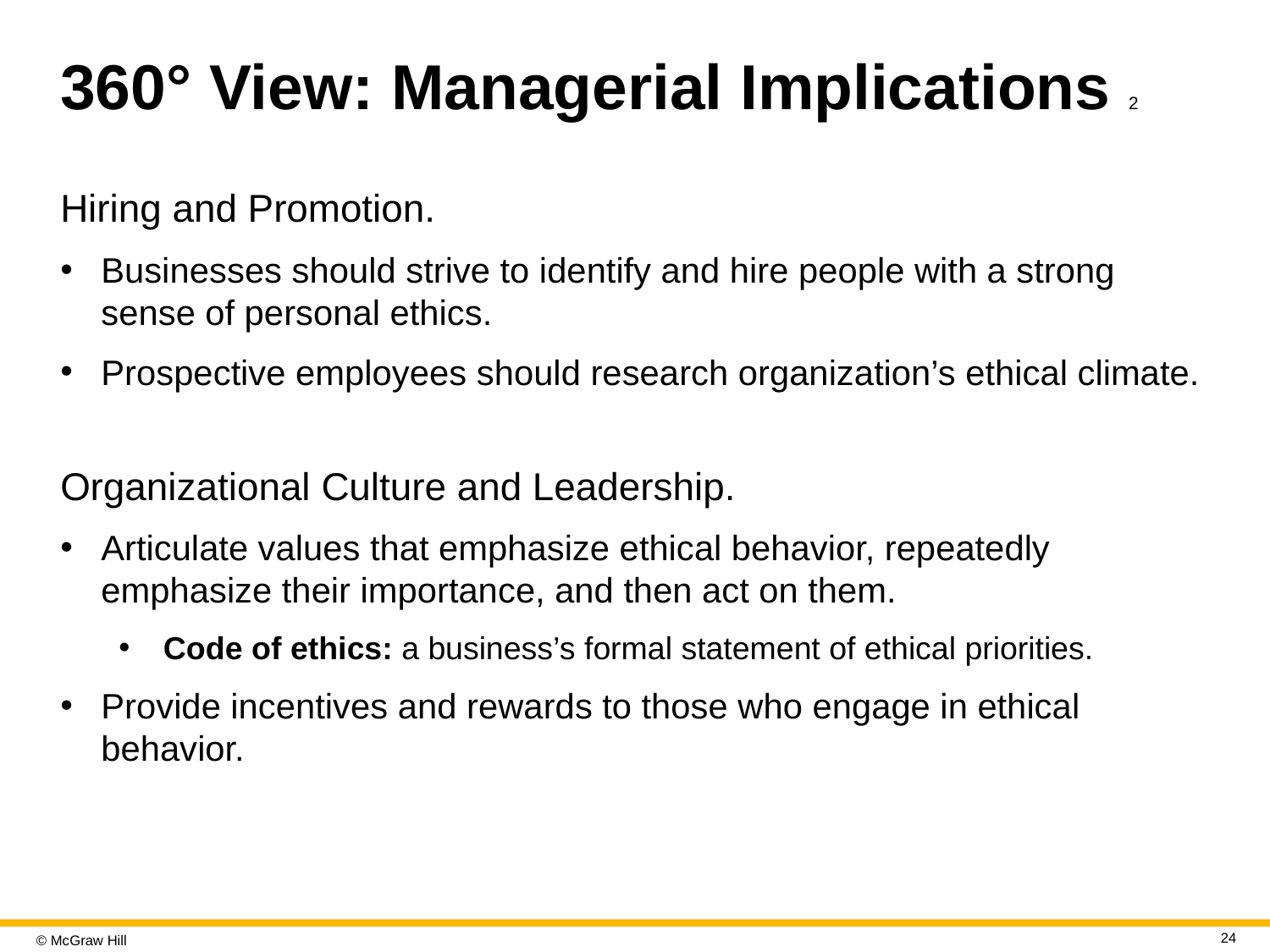

# 360° View: Managerial Implications 2
Hiring and Promotion.
Businesses should strive to identify and hire people with a strong sense of personal ethics.
Prospective employees should research organization’s ethical climate.
Organizational Culture and Leadership.
Articulate values that emphasize ethical behavior, repeatedly emphasize their importance, and then act on them.
Code of ethics: a business’s formal statement of ethical priorities.
Provide incentives and rewards to those who engage in ethical behavior.